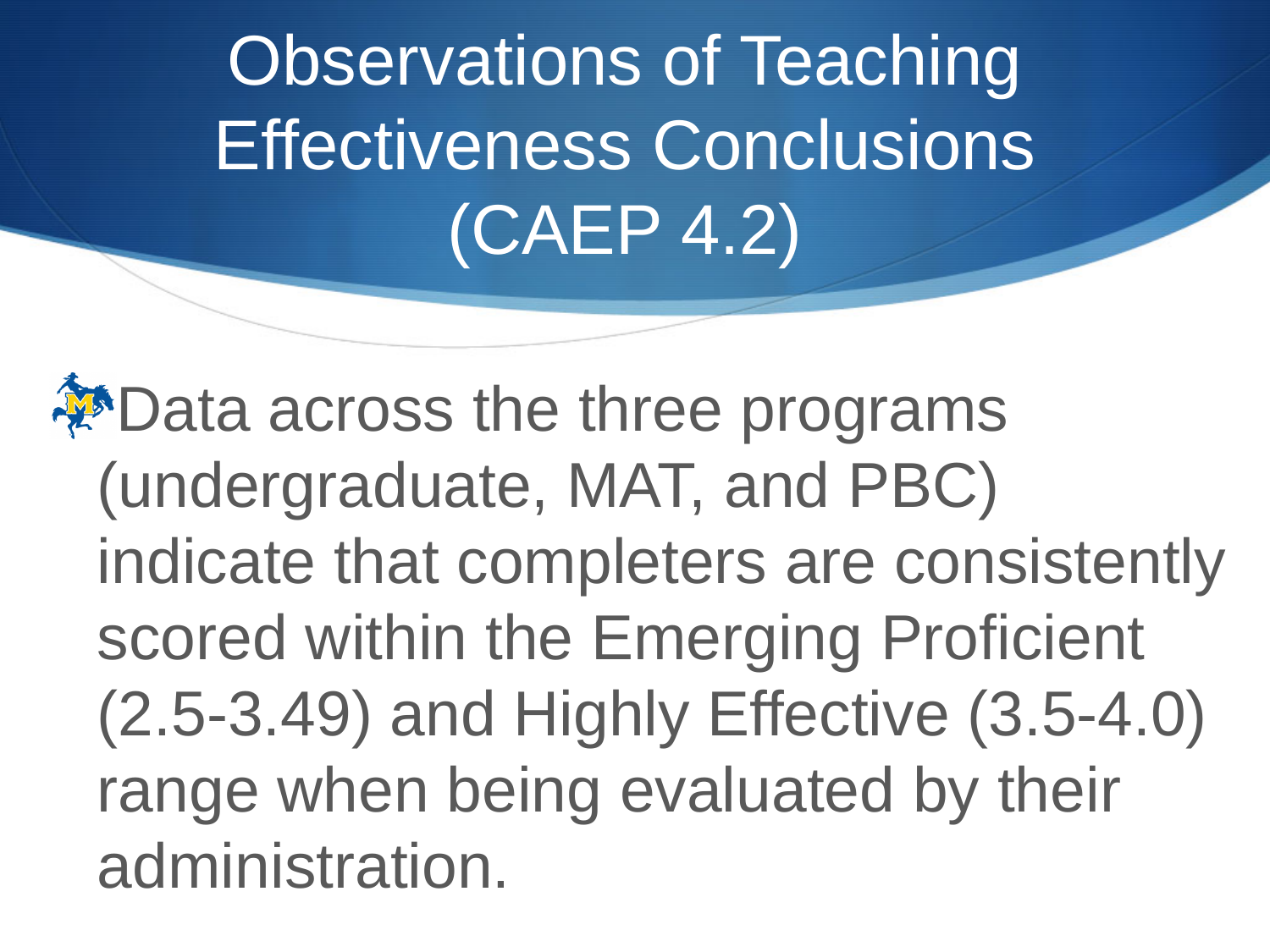

# Observations of Teaching Effectiveness Conclusions (CAEP 4.2)
Data across the three programs (undergraduate, MAT, and PBC) indicate that completers are consistently scored within the Emerging Proficient (2.5-3.49) and Highly Effective (3.5-4.0) range when being evaluated by their administration.